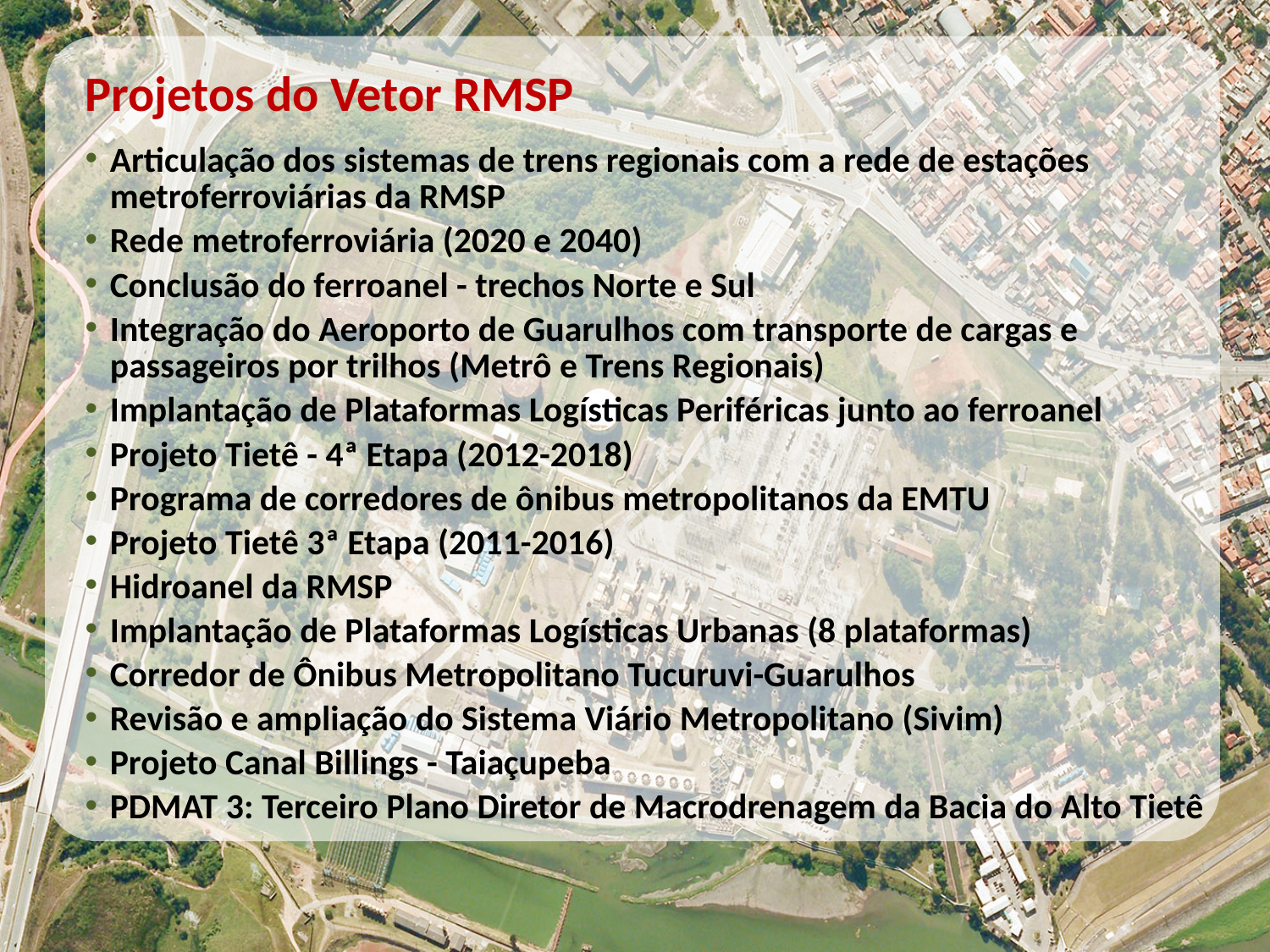

Projetos do Vetor RMSP
Articulação dos sistemas de trens regionais com a rede de estações metroferroviárias da RMSP
Rede metroferroviária (2020 e 2040)
Conclusão do ferroanel - trechos Norte e Sul
Integração do Aeroporto de Guarulhos com transporte de cargas e passageiros por trilhos (Metrô e Trens Regionais)
Implantação de Plataformas Logísticas Periféricas junto ao ferroanel
Projeto Tietê - 4ª Etapa (2012-2018)
Programa de corredores de ônibus metropolitanos da EMTU
Projeto Tietê 3ª Etapa (2011-2016)
Hidroanel da RMSP
Implantação de Plataformas Logísticas Urbanas (8 plataformas)
Corredor de Ônibus Metropolitano Tucuruvi-Guarulhos
Revisão e ampliação do Sistema Viário Metropolitano (Sivim)
Projeto Canal Billings - Taiaçupeba
PDMAT 3: Terceiro Plano Diretor de Macrodrenagem da Bacia do Alto Tietê